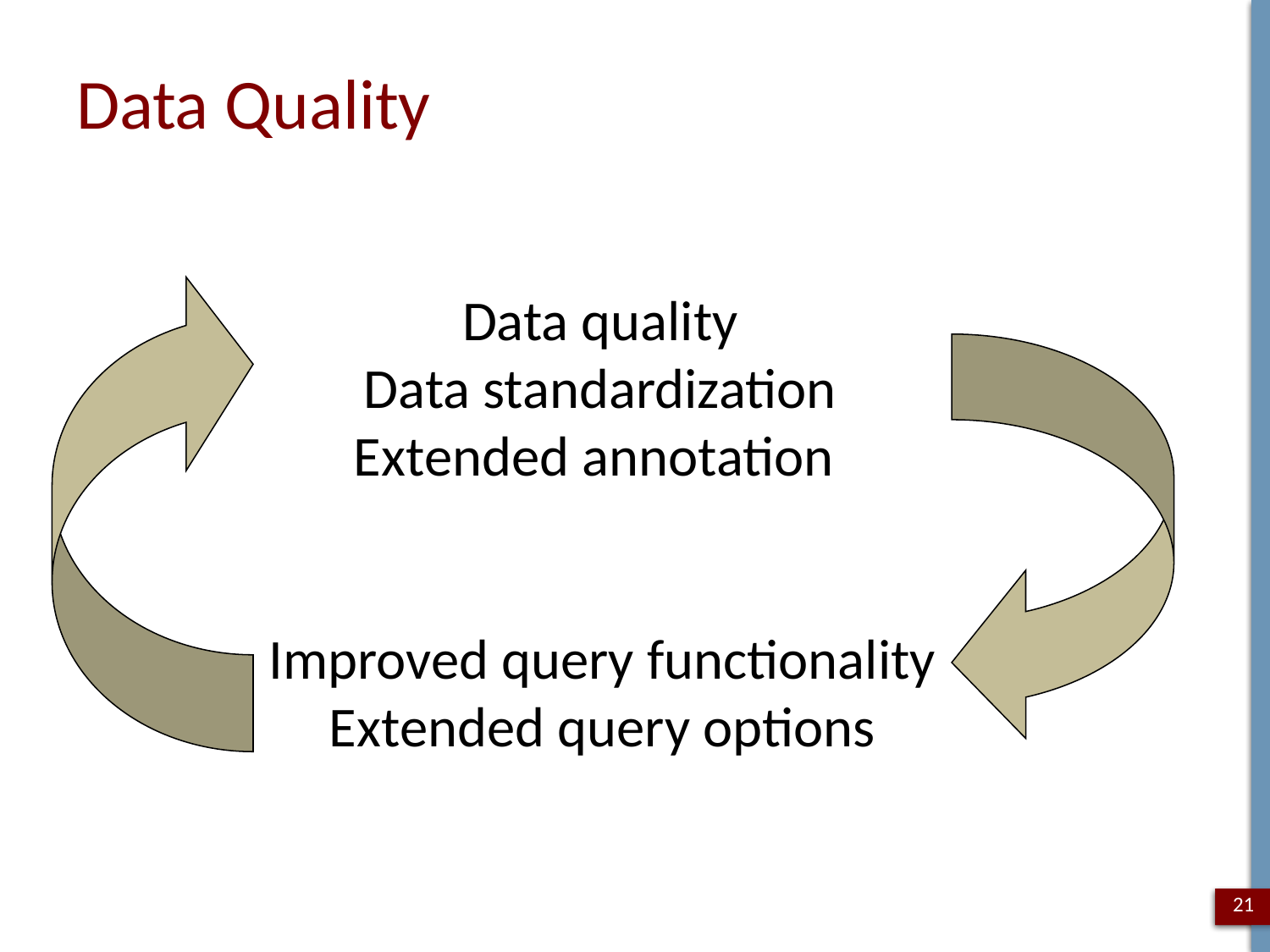

# Data Quality

Data quality
Data standardization
Extended annotation

Improved query functionality
Extended query options
21